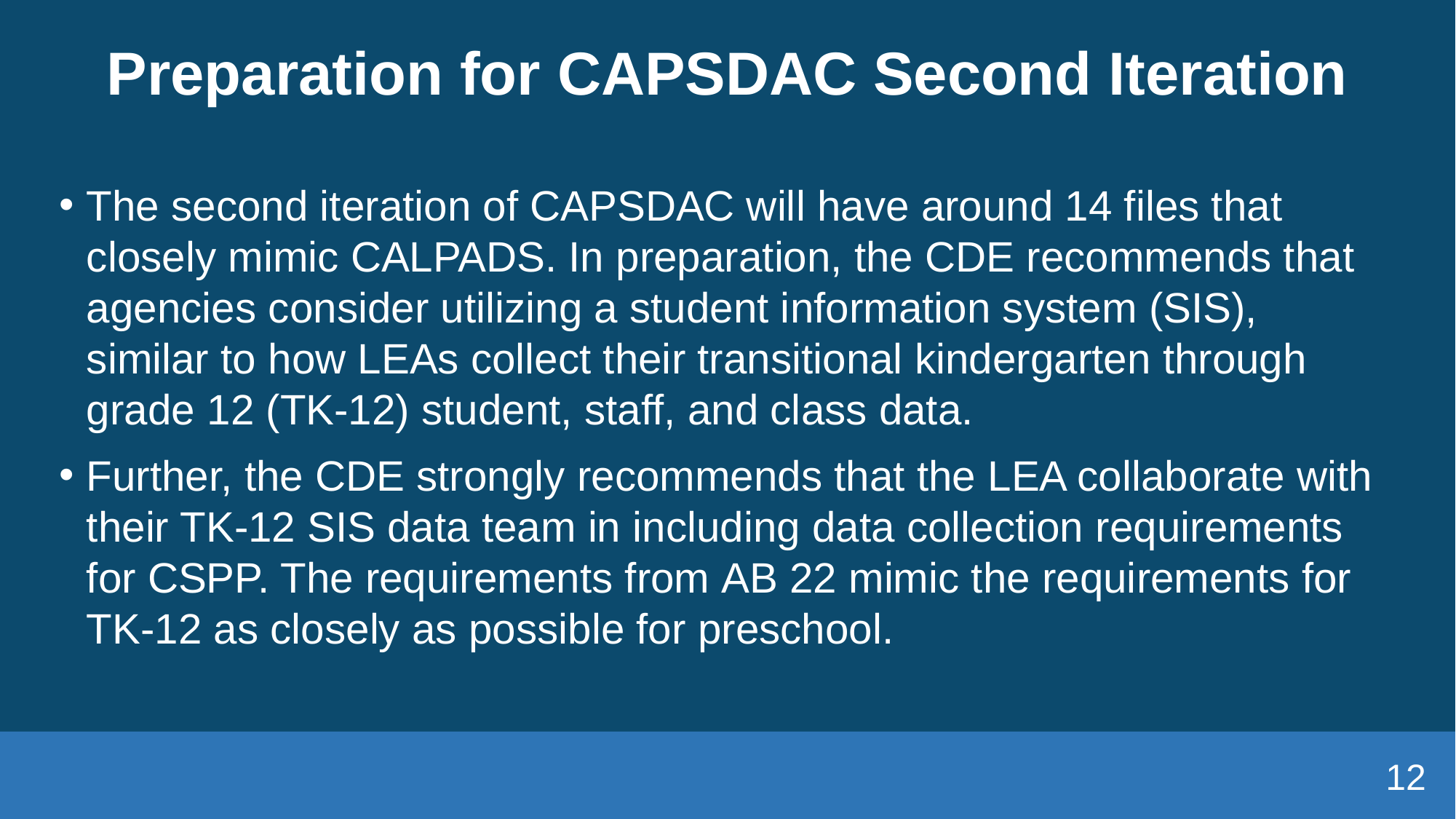

# Preparation for CAPSDAC Second Iteration
The second iteration of CAPSDAC will have around 14 files that closely mimic CALPADS. In preparation, the CDE recommends that agencies consider utilizing a student information system (SIS), similar to how LEAs collect their transitional kindergarten through grade 12 (TK-12) student, staff, and class data.
Further, the CDE strongly recommends that the LEA collaborate with their TK-12 SIS data team in including data collection requirements for CSPP. The requirements from AB 22 mimic the requirements for TK-12 as closely as possible for preschool.
12